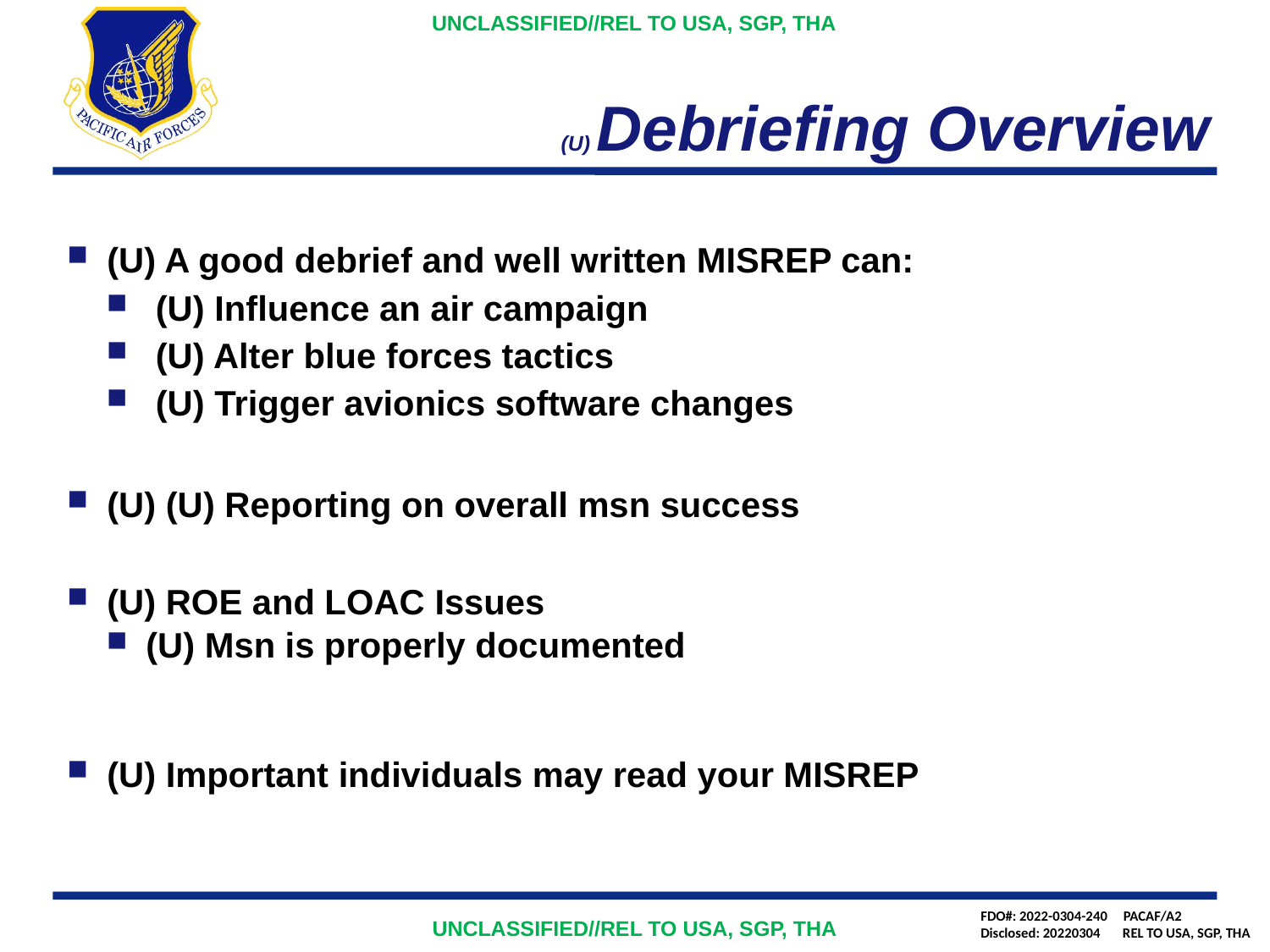

# (U) Debriefing Overview

(U) A good debrief and well written MISREP can:
 (U) Influence an air campaign
 (U) Alter blue forces tactics
 (U) Trigger avionics software changes

(U) (U) Reporting on overall msn success

(U) ROE and LOAC Issues
(U) Msn is properly documented

(U) Important individuals may read your MISREP